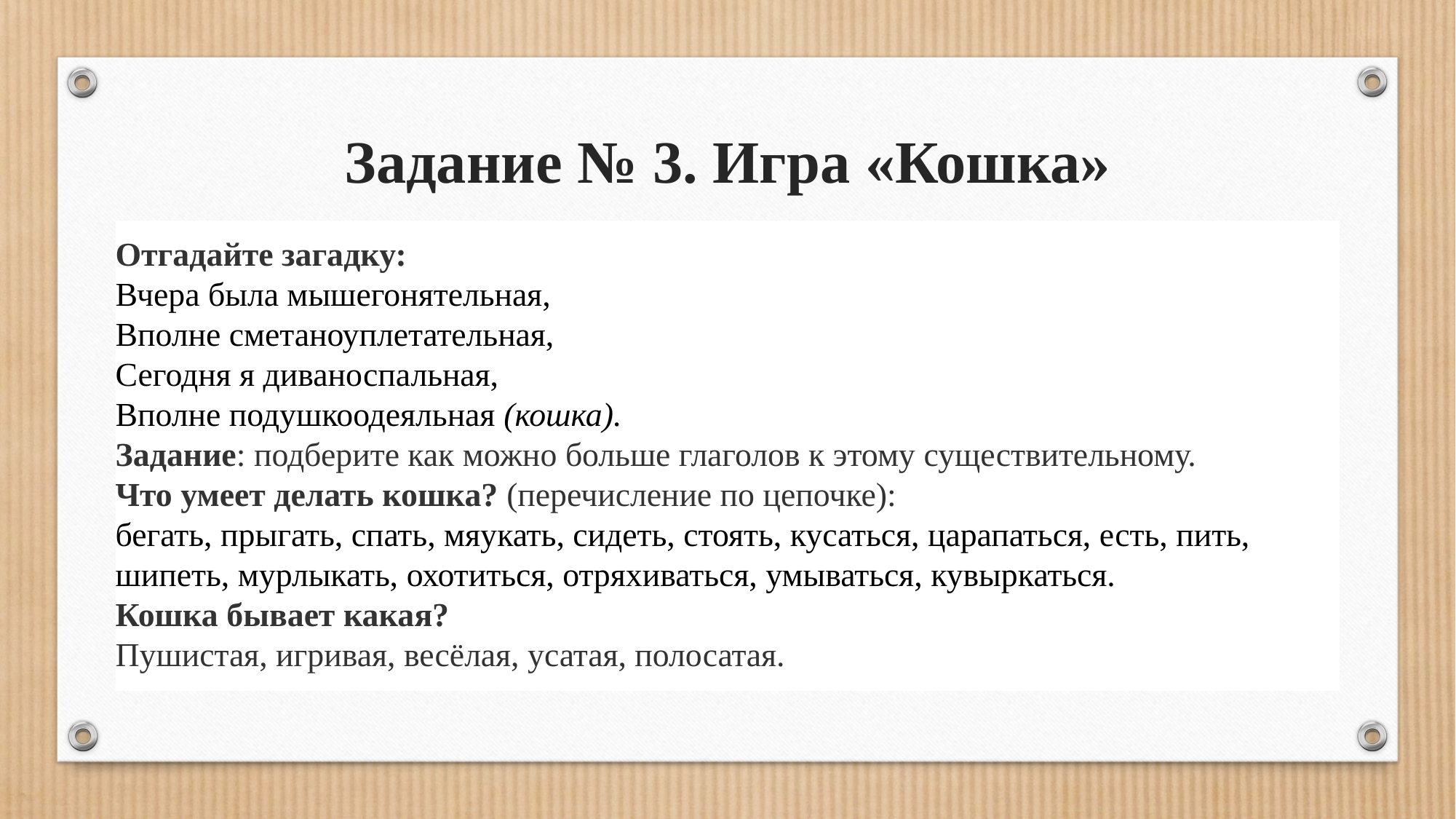

# Задание № 3. Игра «Кошка»
Отгадайте загадку:
Вчера была мышегонятельная,
Вполне сметаноуплетательная,
Сегодня я диваноспальная,
Вполне подушкоодеяльная (кошка).
Задание: подберите как можно больше глаголов к этому существительному.
Что умеет делать кошка? (перечисление по цепочке):
бегать, прыгать, спать, мяукать, сидеть, стоять, кусаться, царапаться, есть, пить, шипеть, мурлыкать, охотиться, отряхиваться, умываться, кувыркаться.
Кошка бывает какая?
Пушистая, игривая, весёлая, усатая, полосатая.